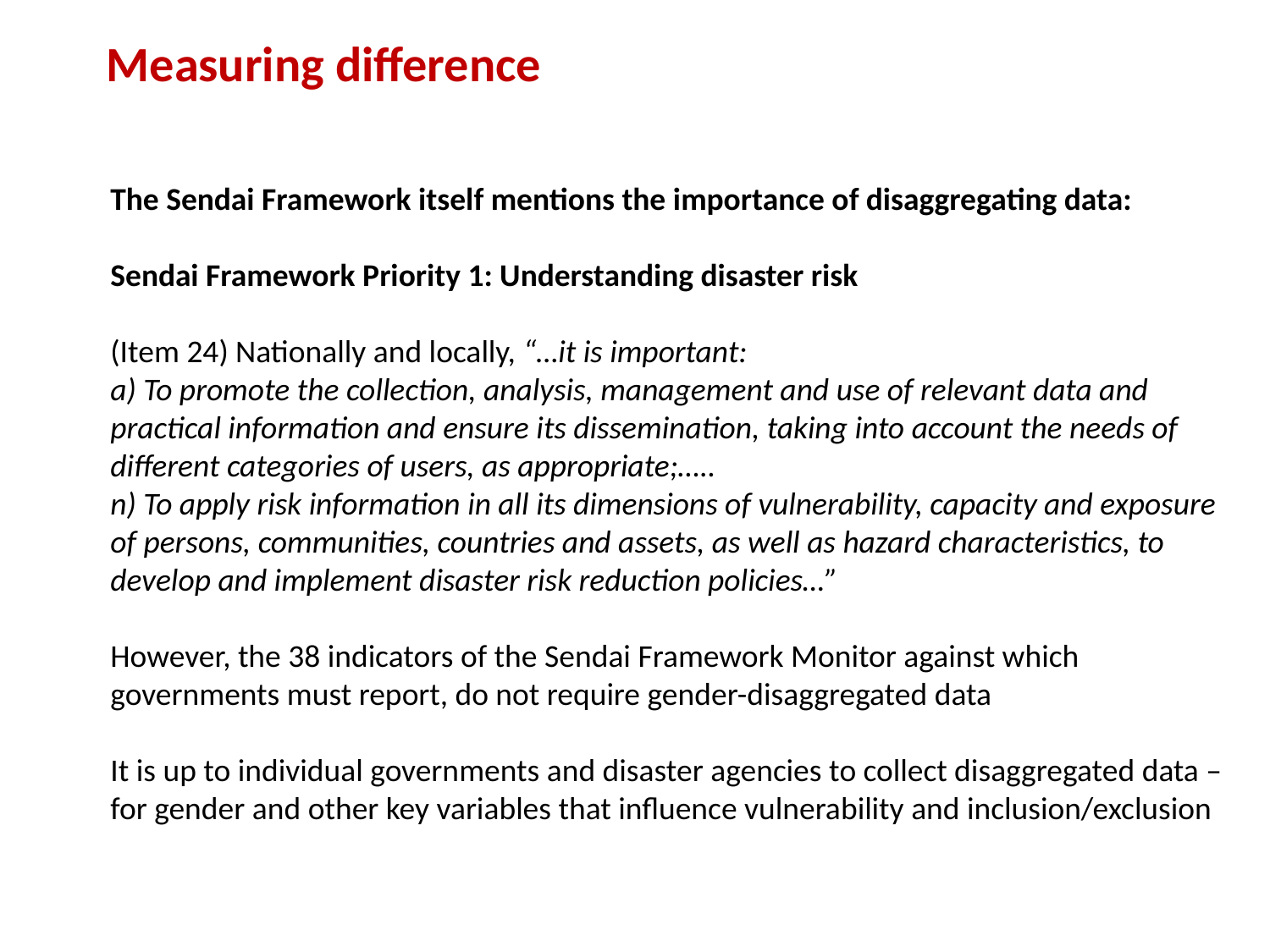

# Measuring difference
The Sendai Framework itself mentions the importance of disaggregating data:

Sendai Framework Priority 1: Understanding disaster risk

(Item 24) Nationally and locally, “…it is important:
a) To promote the collection, analysis, management and use of relevant data and practical information and ensure its dissemination, taking into account the needs of different categories of users, as appropriate;…..
n) To apply risk information in all its dimensions of vulnerability, capacity and exposure of persons, communities, countries and assets, as well as hazard characteristics, to develop and implement disaster risk reduction policies…”

However, the 38 indicators of the Sendai Framework Monitor against which governments must report, do not require gender-disaggregated data

It is up to individual governments and disaster agencies to collect disaggregated data – for gender and other key variables that influence vulnerability and inclusion/exclusion